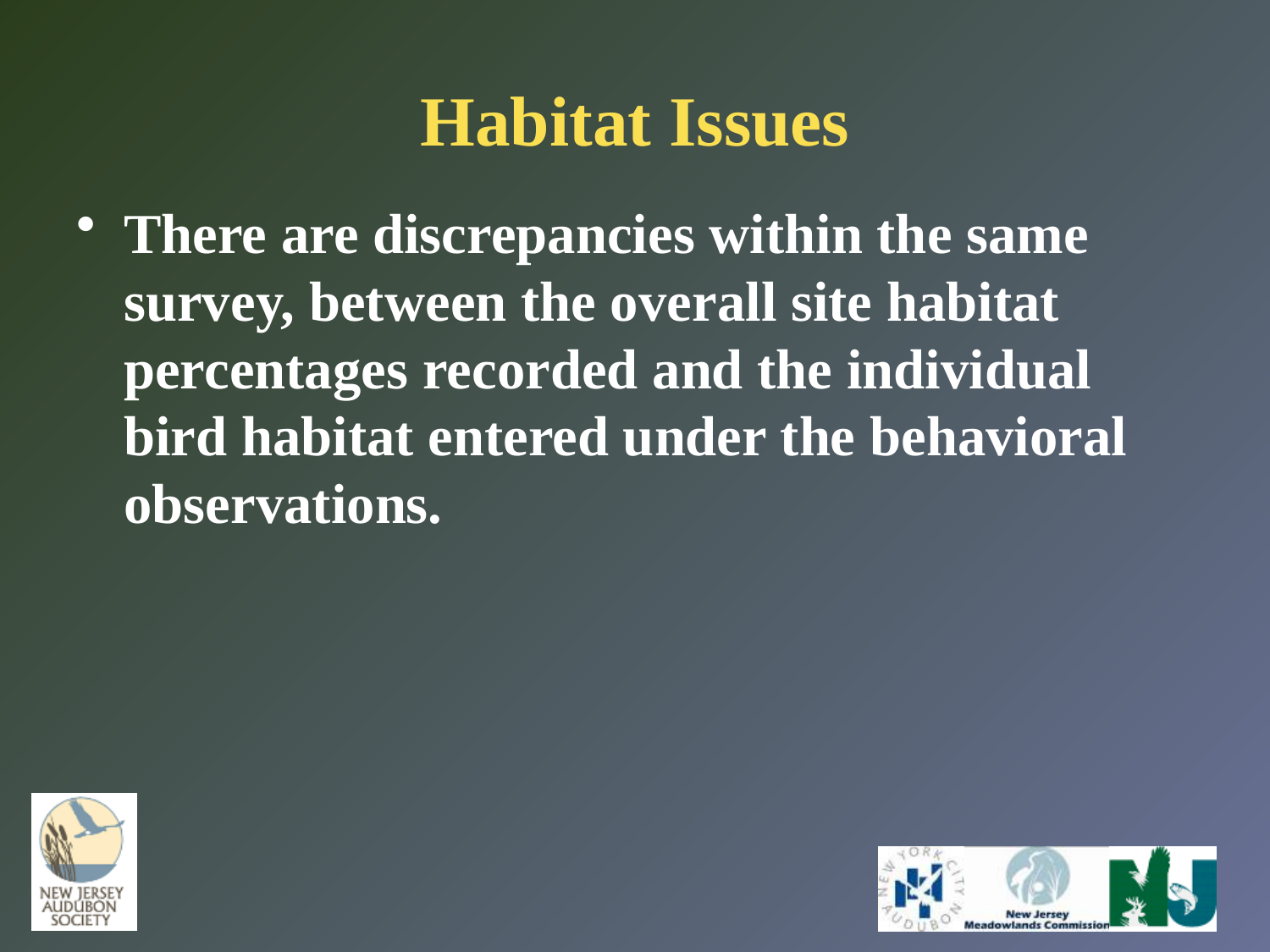

# Habitat Issues
There are discrepancies within the same survey, between the overall site habitat percentages recorded and the individual bird habitat entered under the behavioral observations.